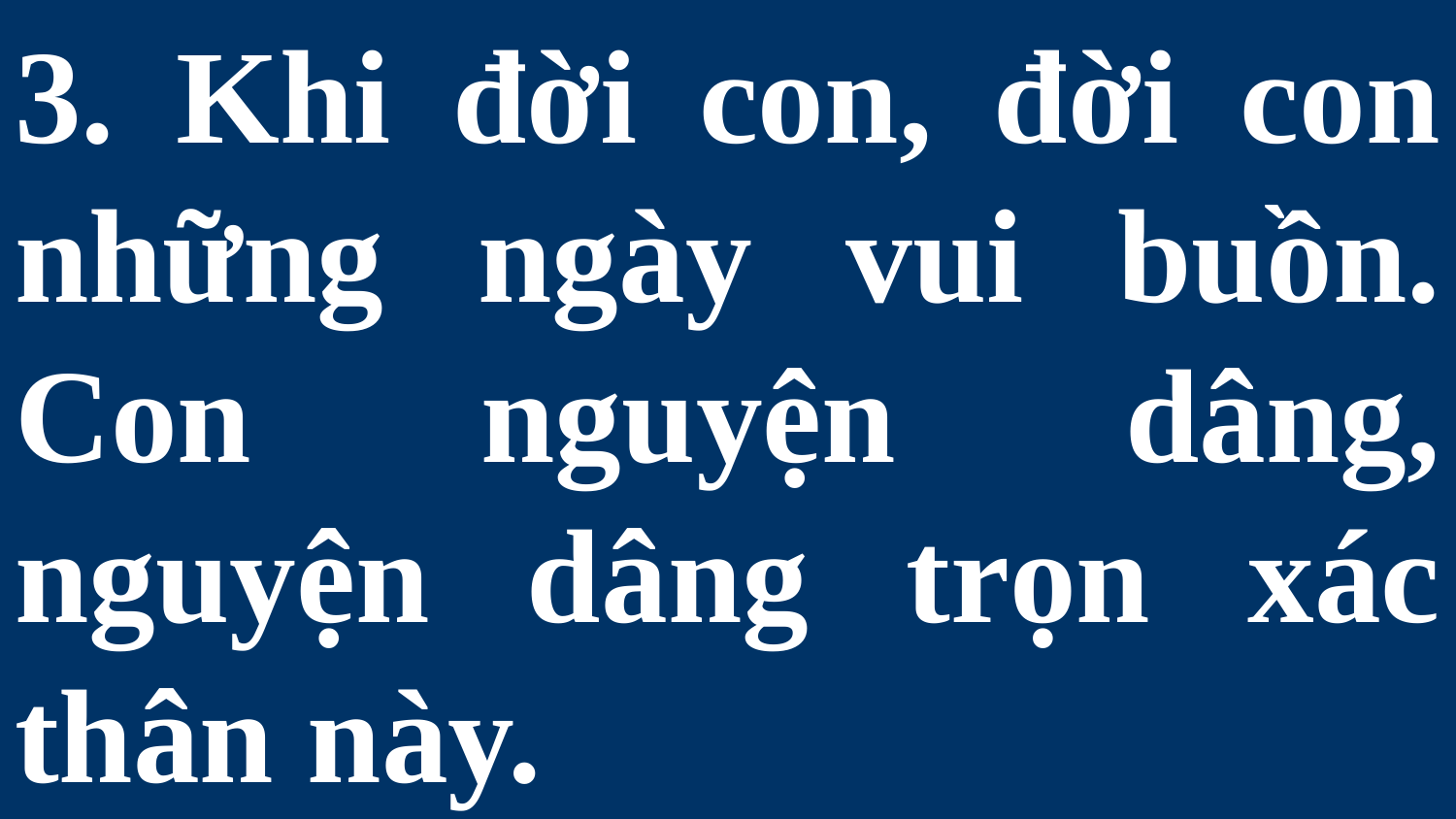

# 3. Khi đời con, đời con những ngày vui buồn. Con nguyện dâng, nguyện dâng trọn xác thân này.